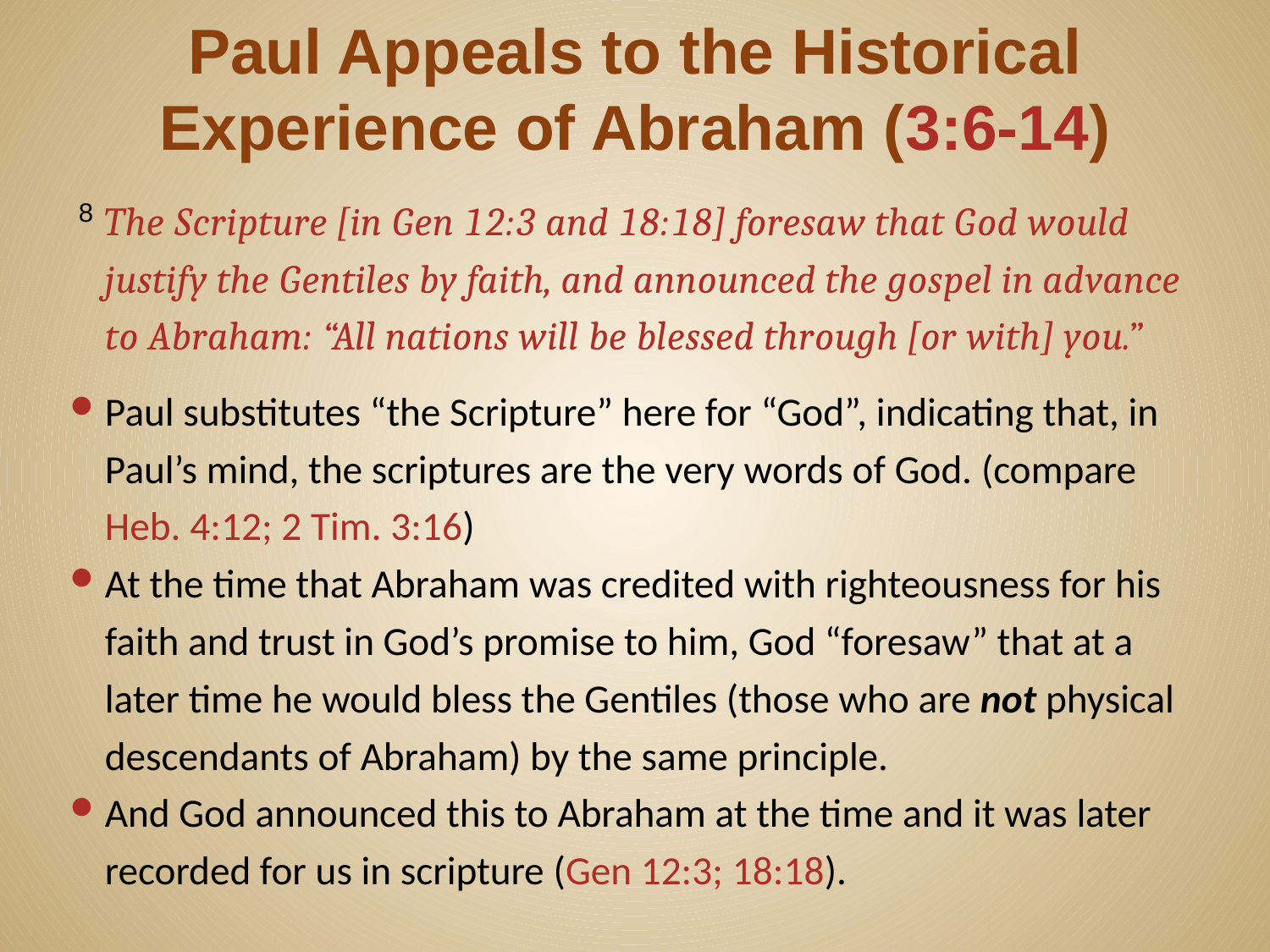

# Paul Appeals to the Historical Experience of Abraham (3:6-14)
 8 The Scripture [in Gen 12:3 and 18:18] foresaw that God would justify the Gentiles by faith, and announced the gospel in advance to Abraham: “All nations will be blessed through [or with] you.”

Paul substitutes “the Scripture” here for “God”, indicating that, in Paul’s mind, the scriptures are the very words of God. (compare Heb. 4:12; 2 Tim. 3:16)
At the time that Abraham was credited with righteousness for his faith and trust in God’s promise to him, God “foresaw” that at a later time he would bless the Gentiles (those who are not physical descendants of Abraham) by the same principle.
And God announced this to Abraham at the time and it was later recorded for us in scripture (Gen 12:3; 18:18).